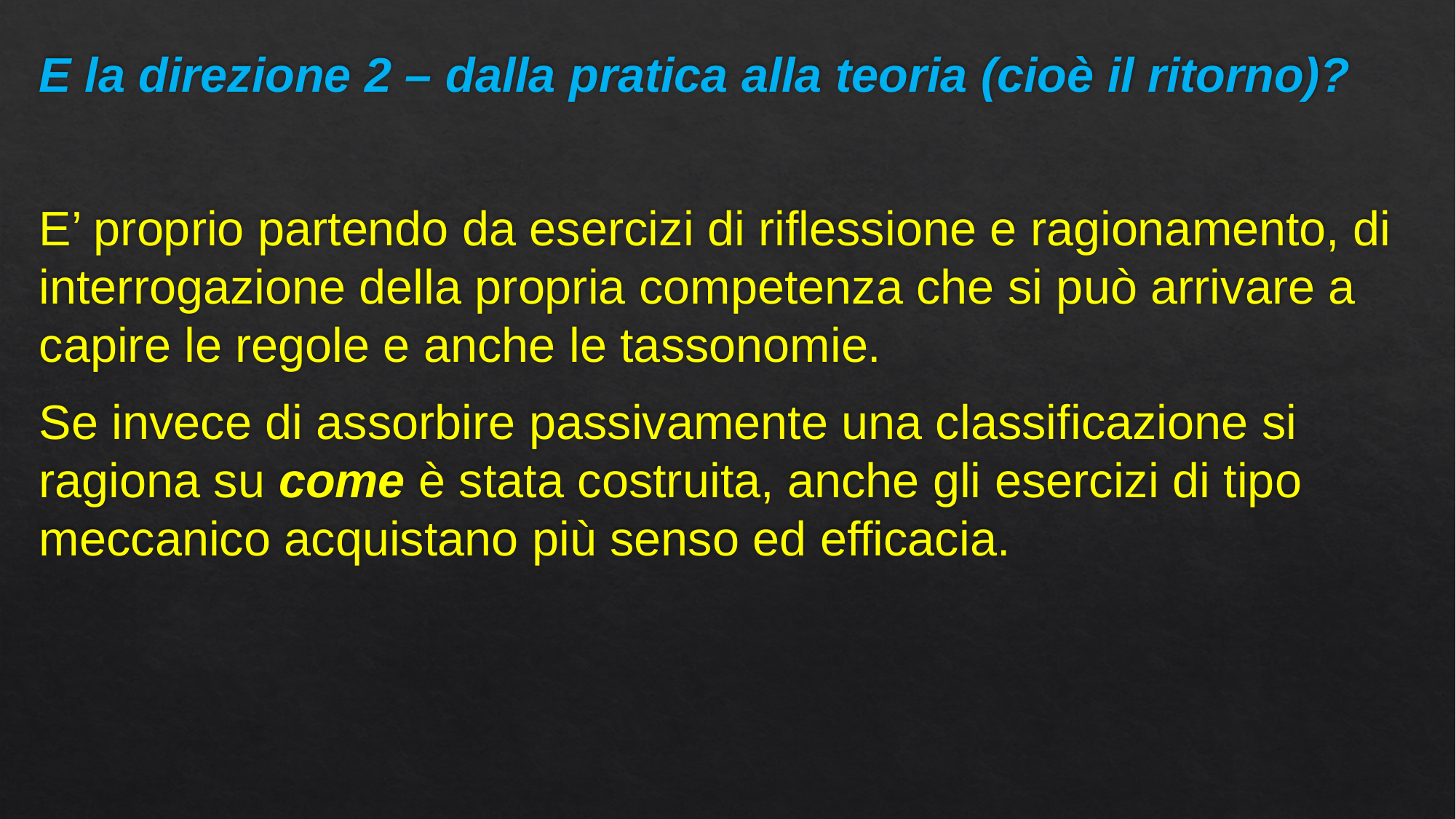

E la direzione 2 – dalla pratica alla teoria (cioè il ritorno)?

E’ proprio partendo da esercizi di riflessione e ragionamento, di interrogazione della propria competenza che si può arrivare a capire le regole e anche le tassonomie.
Se invece di assorbire passivamente una classificazione si ragiona su come è stata costruita, anche gli esercizi di tipo meccanico acquistano più senso ed efficacia.
#